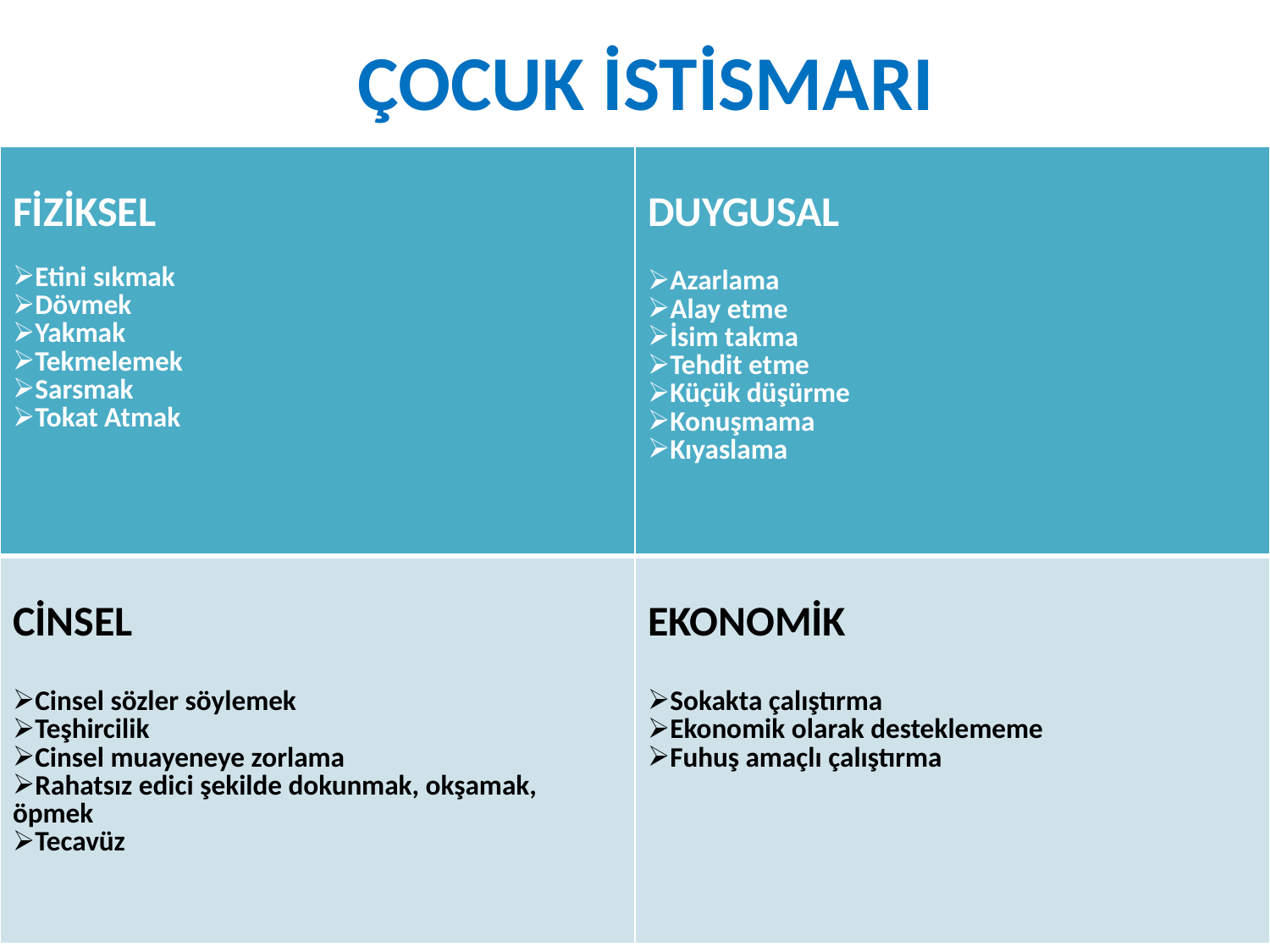

# ÇOCUK İSTİSMARI
| FİZİKSEL Etini sıkmak Dövmek Yakmak Tekmelemek Sarsmak Tokat Atmak | DUYGUSAL Azarlama Alay etme İsim takma Tehdit etme Küçük düşürme Konuşmama Kıyaslama |
| --- | --- |
| CİNSEL Cinsel sözler söylemek Teşhircilik Cinsel muayeneye zorlama Rahatsız edici şekilde dokunmak, okşamak, öpmek Tecavüz | EKONOMİK Sokakta çalıştırma Ekonomik olarak desteklememe Fuhuş amaçlı çalıştırma |